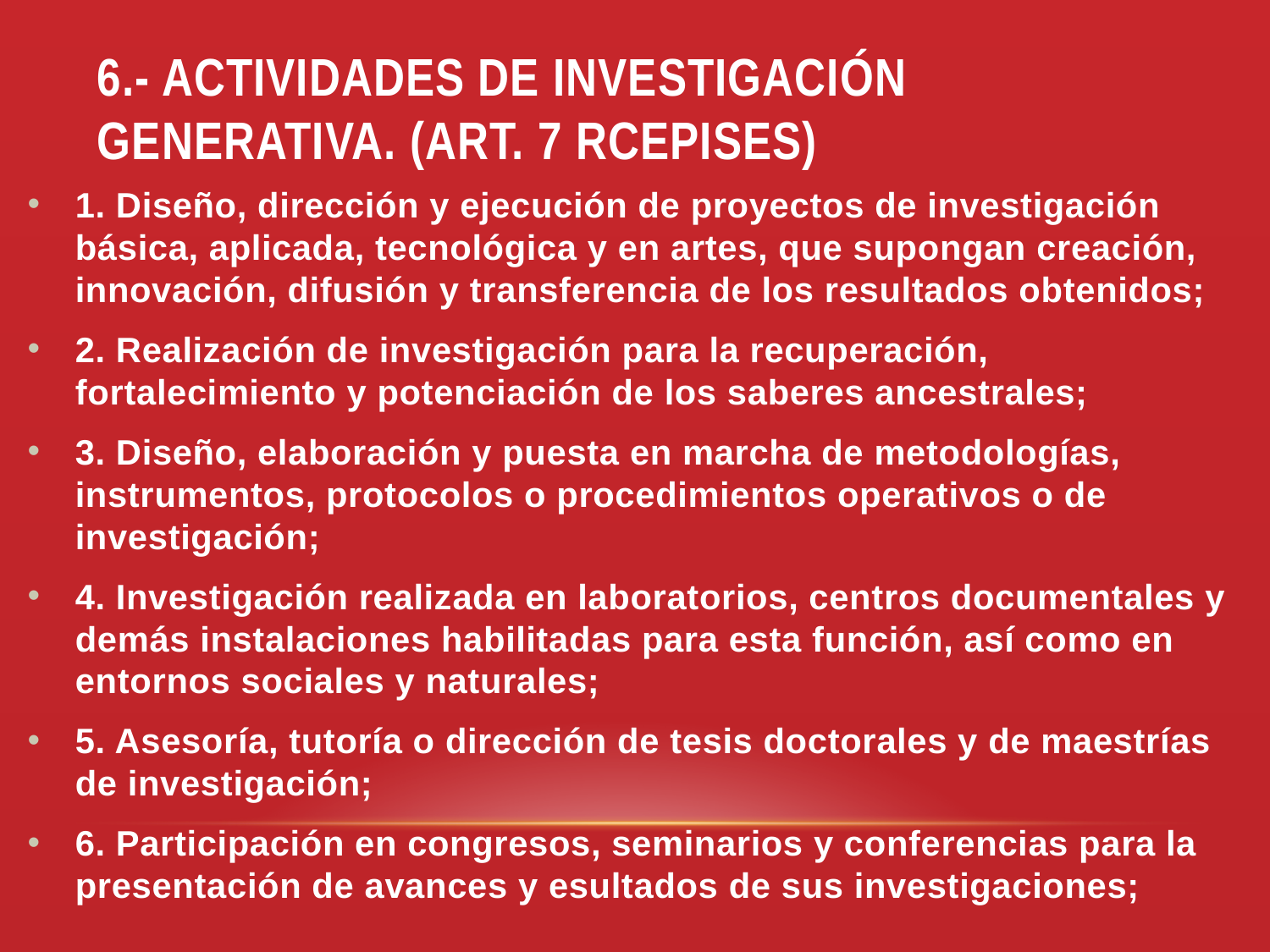

# 6.- ACTIVIDADES DE INVESTIGACIÓN GENERATIVA. (art. 7 rcepises)
1. Diseño, dirección y ejecución de proyectos de investigación básica, aplicada, tecnológica y en artes, que supongan creación, innovación, difusión y transferencia de los resultados obtenidos;
2. Realización de investigación para la recuperación, fortalecimiento y potenciación de los saberes ancestrales;
3. Diseño, elaboración y puesta en marcha de metodologías, instrumentos, protocolos o procedimientos operativos o de investigación;
4. Investigación realizada en laboratorios, centros documentales y demás instalaciones habilitadas para esta función, así como en entornos sociales y naturales;
5. Asesoría, tutoría o dirección de tesis doctorales y de maestrías de investigación;
6. Participación en congresos, seminarios y conferencias para la presentación de avances y esultados de sus investigaciones;